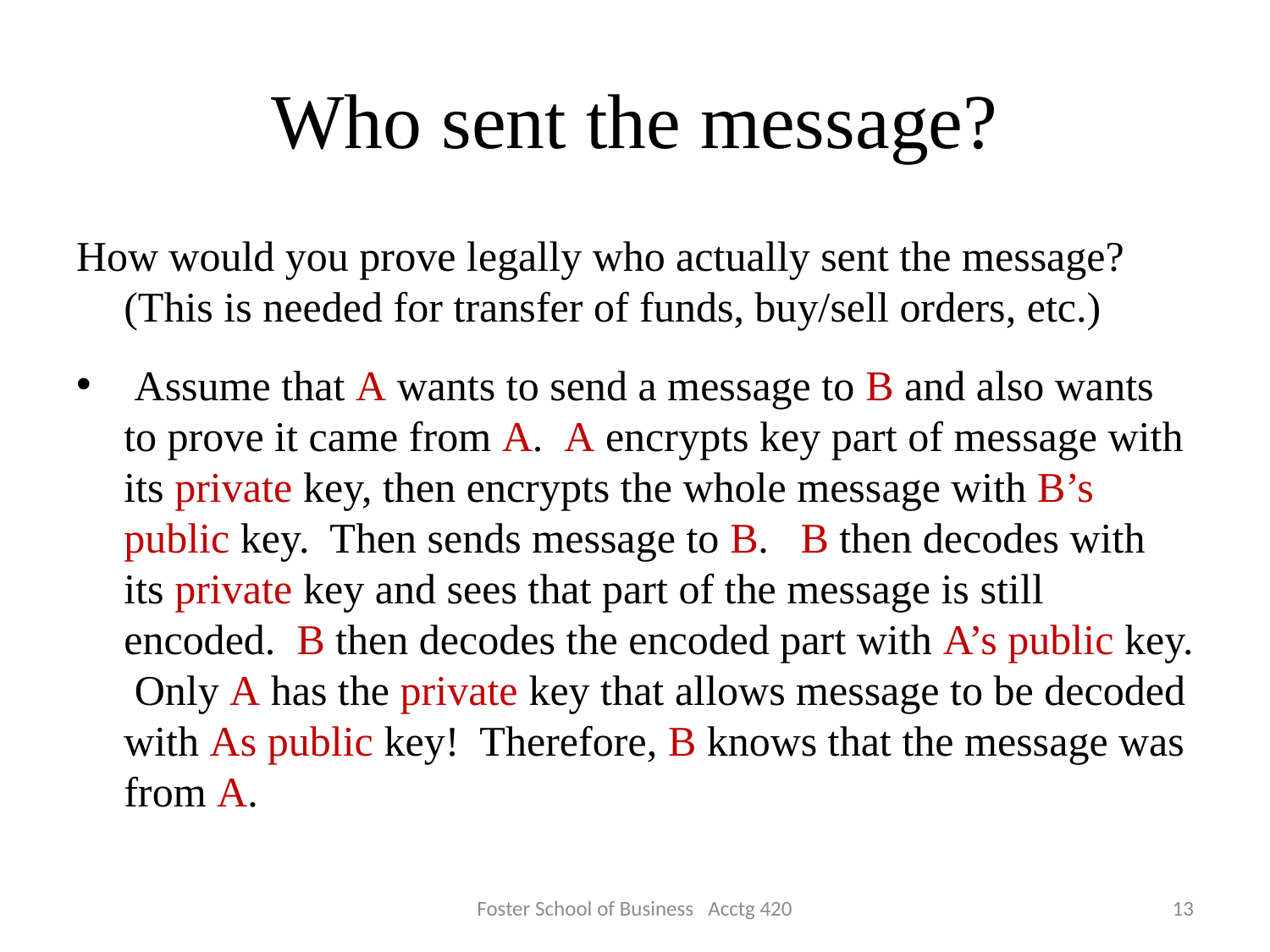

# Who sent the message?
How would you prove legally who actually sent the message?  (This is needed for transfer of funds, buy/sell orders, etc.)

 Assume that A wants to send a message to B and also wants to prove it came from A.  A encrypts key part of message with its private key, then encrypts the whole message with B’s public key.  Then sends message to B.   B then decodes with its private key and sees that part of the message is still encoded.  B then decodes the encoded part with A’s public key.  Only A has the private key that allows message to be decoded with As public key!  Therefore, B knows that the message was from A.

Foster School of Business   Acctg 420
13